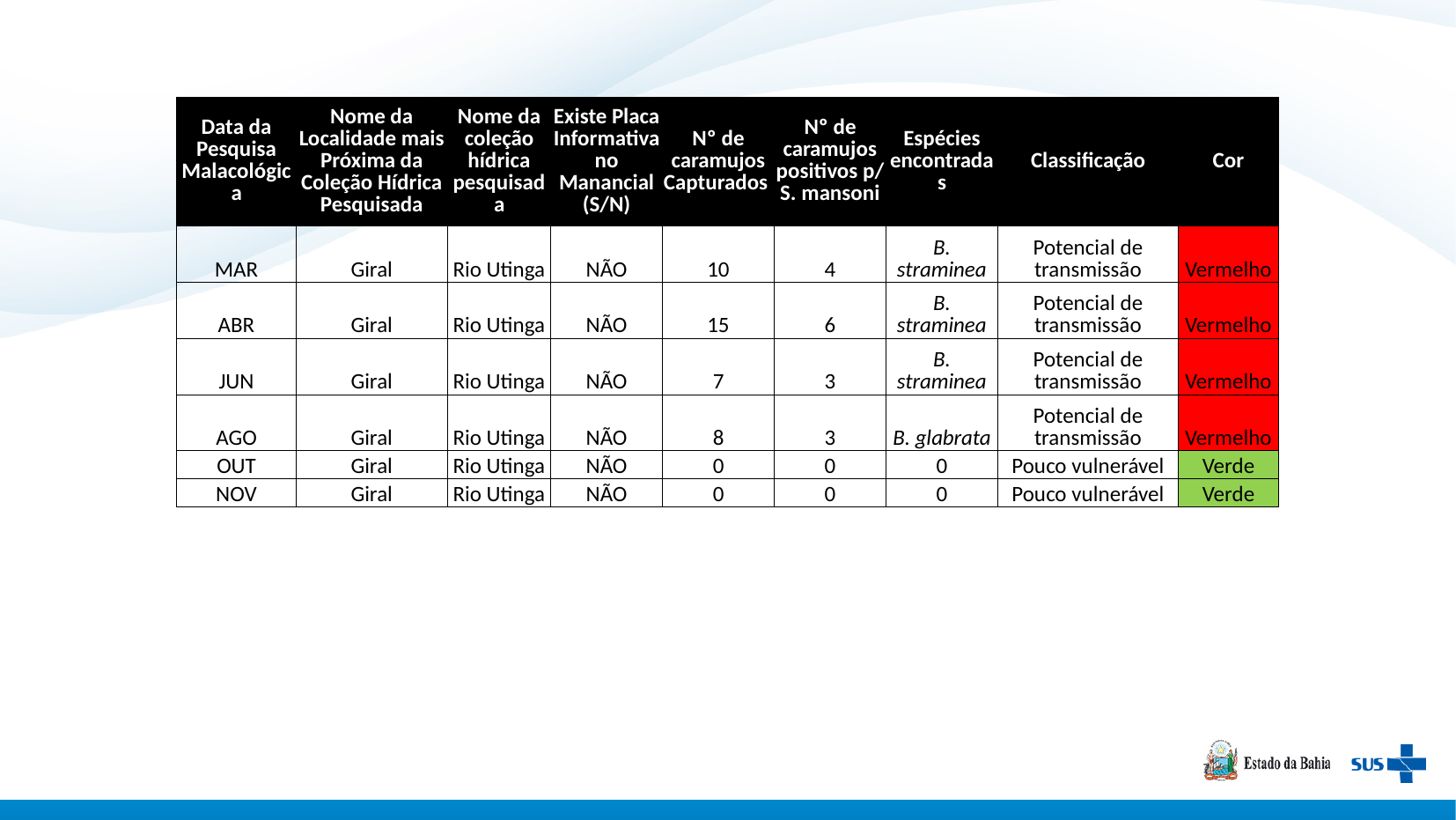

| Data da Pesquisa Malacológica | Nome da Localidade mais Próxima da Coleção Hídrica Pesquisada | Nome da coleção hídrica pesquisada | Existe Placa Informativa no Manancial (S/N) | Nº de caramujos Capturados | Nº de caramujos positivos p/ S. mansoni | Espécies encontradas | Classificação | Cor |
| --- | --- | --- | --- | --- | --- | --- | --- | --- |
| MAR | Giral | Rio Utinga | NÃO | 10 | 4 | B. straminea | Potencial de transmissão | Vermelho |
| ABR | Giral | Rio Utinga | NÃO | 15 | 6 | B. straminea | Potencial de transmissão | Vermelho |
| JUN | Giral | Rio Utinga | NÃO | 7 | 3 | B. straminea | Potencial de transmissão | Vermelho |
| AGO | Giral | Rio Utinga | NÃO | 8 | 3 | B. glabrata | Potencial de transmissão | Vermelho |
| OUT | Giral | Rio Utinga | NÃO | 0 | 0 | 0 | Pouco vulnerável | Verde |
| NOV | Giral | Rio Utinga | NÃO | 0 | 0 | 0 | Pouco vulnerável | Verde |